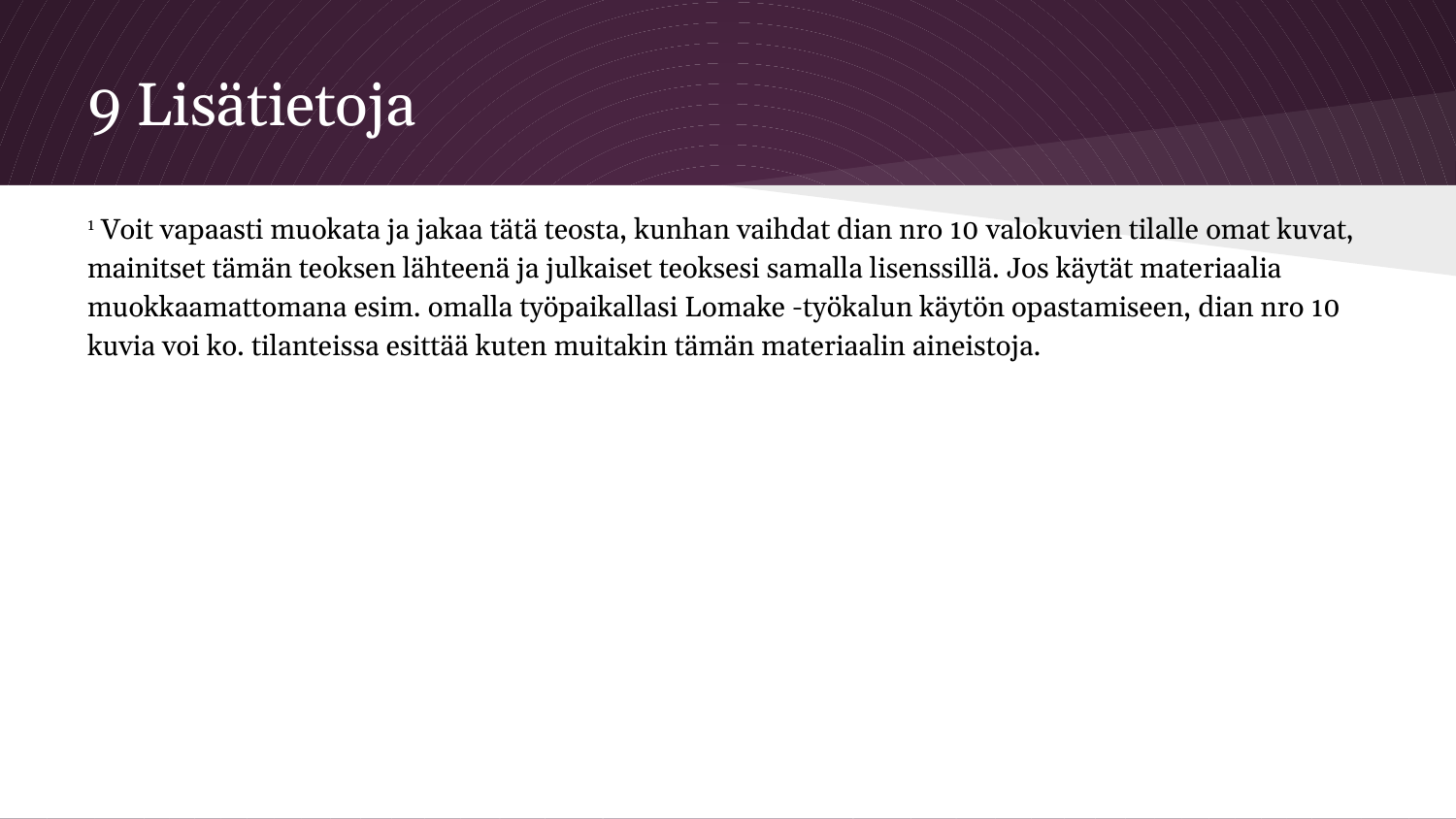

# 9 Lisätietoja
1 Voit vapaasti muokata ja jakaa tätä teosta, kunhan vaihdat dian nro 10 valokuvien tilalle omat kuvat, mainitset tämän teoksen lähteenä ja julkaiset teoksesi samalla lisenssillä. Jos käytät materiaalia muokkaamattomana esim. omalla työpaikallasi Lomake -työkalun käytön opastamiseen, dian nro 10 kuvia voi ko. tilanteissa esittää kuten muitakin tämän materiaalin aineistoja.
alla lisenssillä.lise